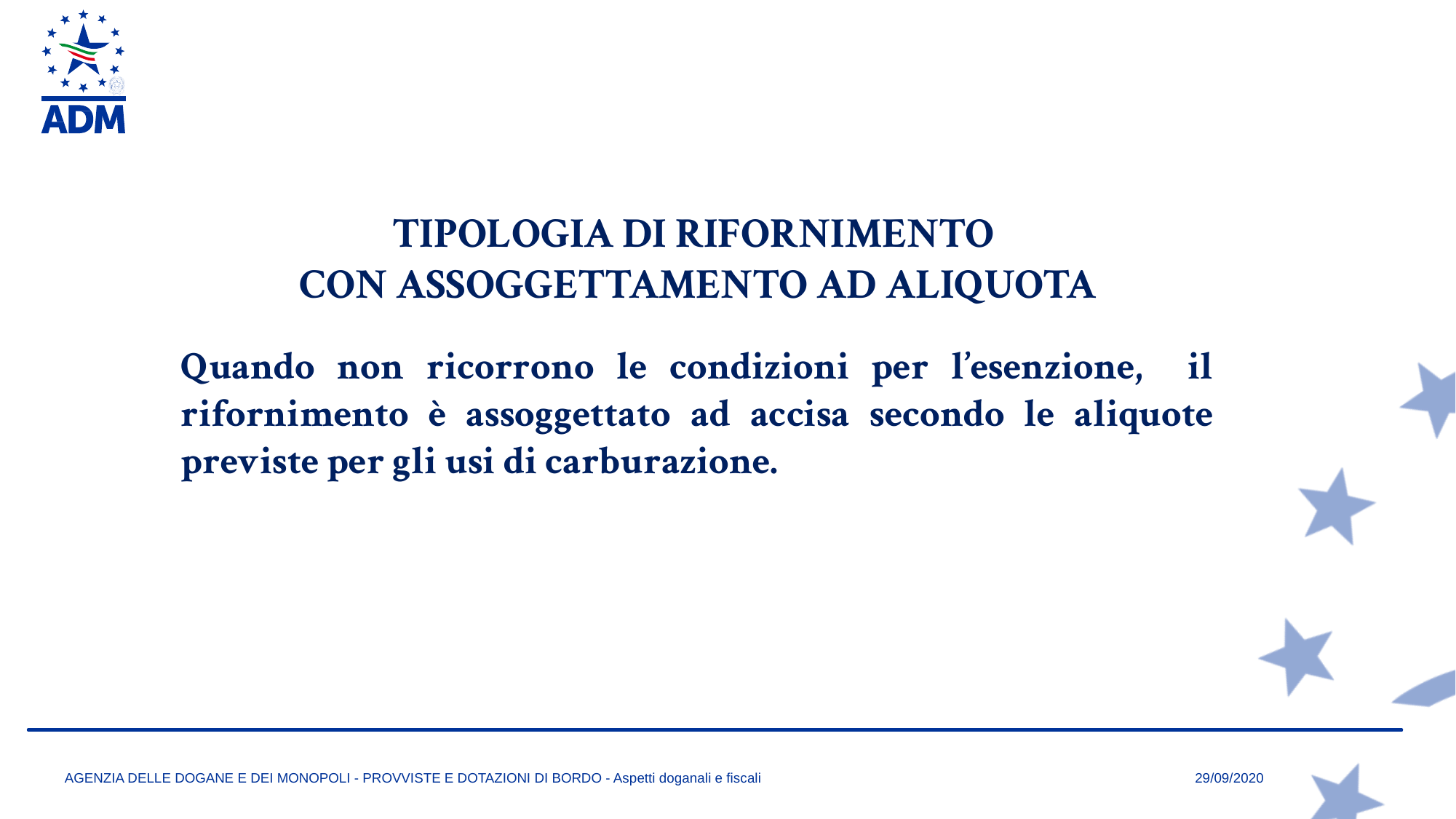

TIPOLOGIA DI RIFORNIMENTO
CON ASSOGGETTAMENTO AD ALIQUOTA

Quando non ricorrono le condizioni per l’esenzione,  il rifornimento è assoggettato ad accisa secondo le aliquote previste per gli usi di carburazione.
AGENZIA DELLE DOGANE E DEI MONOPOLI - PROVVISTE E DOTAZIONI DI BORDO - Aspetti doganali e fiscali
29/09/2020